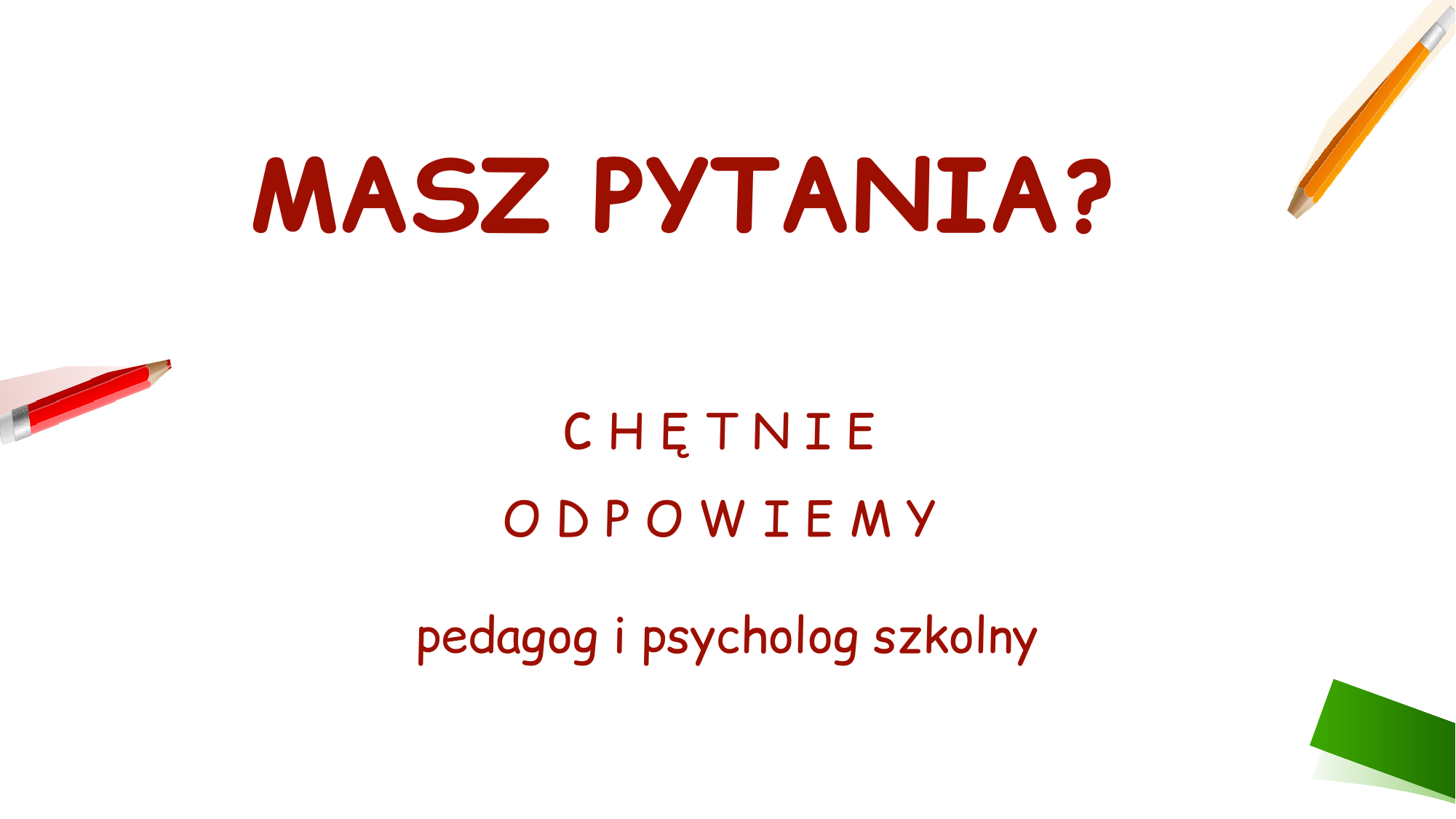

MASZ PYTANIA?

C H Ę T N I E
O D P O W I E M Y

pedagog i psycholog szkolny